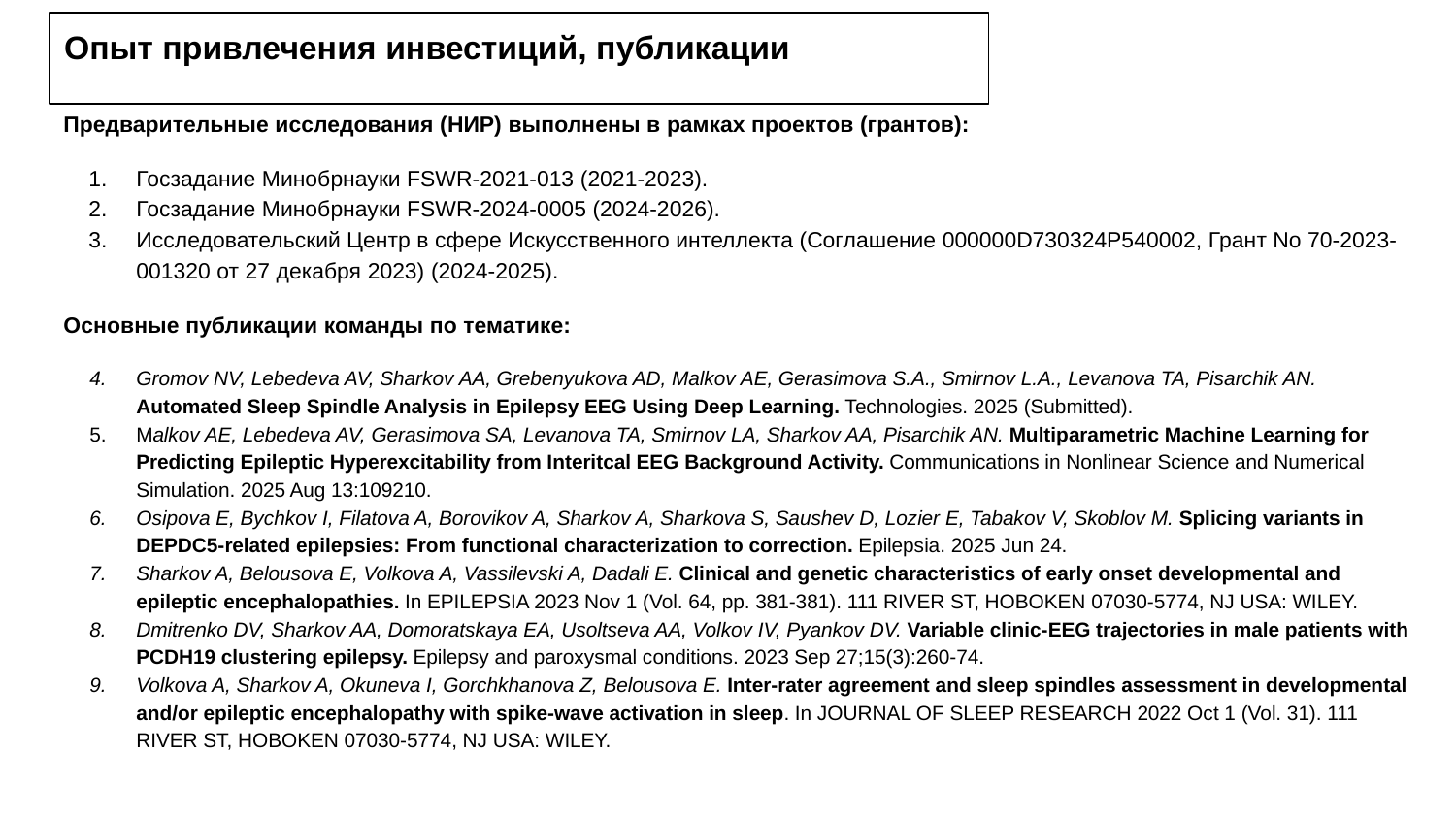

# Опыт привлечения инвестиций, публикации
Предварительные исследования (НИР) выполнены в рамках проектов (грантов):
Госзадание Минобрнауки FSWR-2021-013 (2021-2023).
Госзадание Минобрнауки FSWR-2024-0005 (2024-2026).
Исследовательский Центр в сфере Искусственного интеллекта (Соглашение 000000D730324P540002, Грант No 70-2023-001320 от 27 декабря 2023) (2024-2025).
Основные публикации команды по тематике:
Gromov NV, Lebedeva AV, Sharkov AA, Grebenyukova AD, Malkov AE, Gerasimova S.A., Smirnov L.A., Levanova TA, Pisarchik AN. Automated Sleep Spindle Analysis in Epilepsy EEG Using Deep Learning. Technologies. 2025 (Submitted).
Malkov AE, Lebedeva AV, Gerasimova SA, Levanova TA, Smirnov LA, Sharkov AA, Pisarchik AN. Multiparametric Machine Learning for Predicting Epileptic Hyperexcitability from Interitcal EEG Background Activity. Communications in Nonlinear Science and Numerical Simulation. 2025 Aug 13:109210.
Osipova E, Bychkov I, Filatova A, Borovikov A, Sharkov A, Sharkova S, Saushev D, Lozier E, Tabakov V, Skoblov M. Splicing variants in DEPDC5‐related epilepsies: From functional characterization to correction. Epilepsia. 2025 Jun 24.
Sharkov A, Belousova E, Volkova A, Vassilevski A, Dadali E. Clinical and genetic characteristics of early onset developmental and epileptic encephalopathies. In EPILEPSIA 2023 Nov 1 (Vol. 64, pp. 381-381). 111 RIVER ST, HOBOKEN 07030-5774, NJ USA: WILEY.
Dmitrenko DV, Sharkov AА, Domoratskaya EА, Usoltseva AА, Volkov IV, Pyankov DV. Variable clinic-EEG trajectories in male patients with PCDH19 clustering epilepsy. Epilepsy and paroxysmal conditions. 2023 Sep 27;15(3):260-74.
Volkova A, Sharkov A, Okuneva I, Gorchkhanova Z, Belousova E. Inter-rater agreement and sleep spindles assessment in developmental and/or epileptic encephalopathy with spike-wave activation in sleep. In JOURNAL OF SLEEP RESEARCH 2022 Oct 1 (Vol. 31). 111 RIVER ST, HOBOKEN 07030-5774, NJ USA: WILEY.